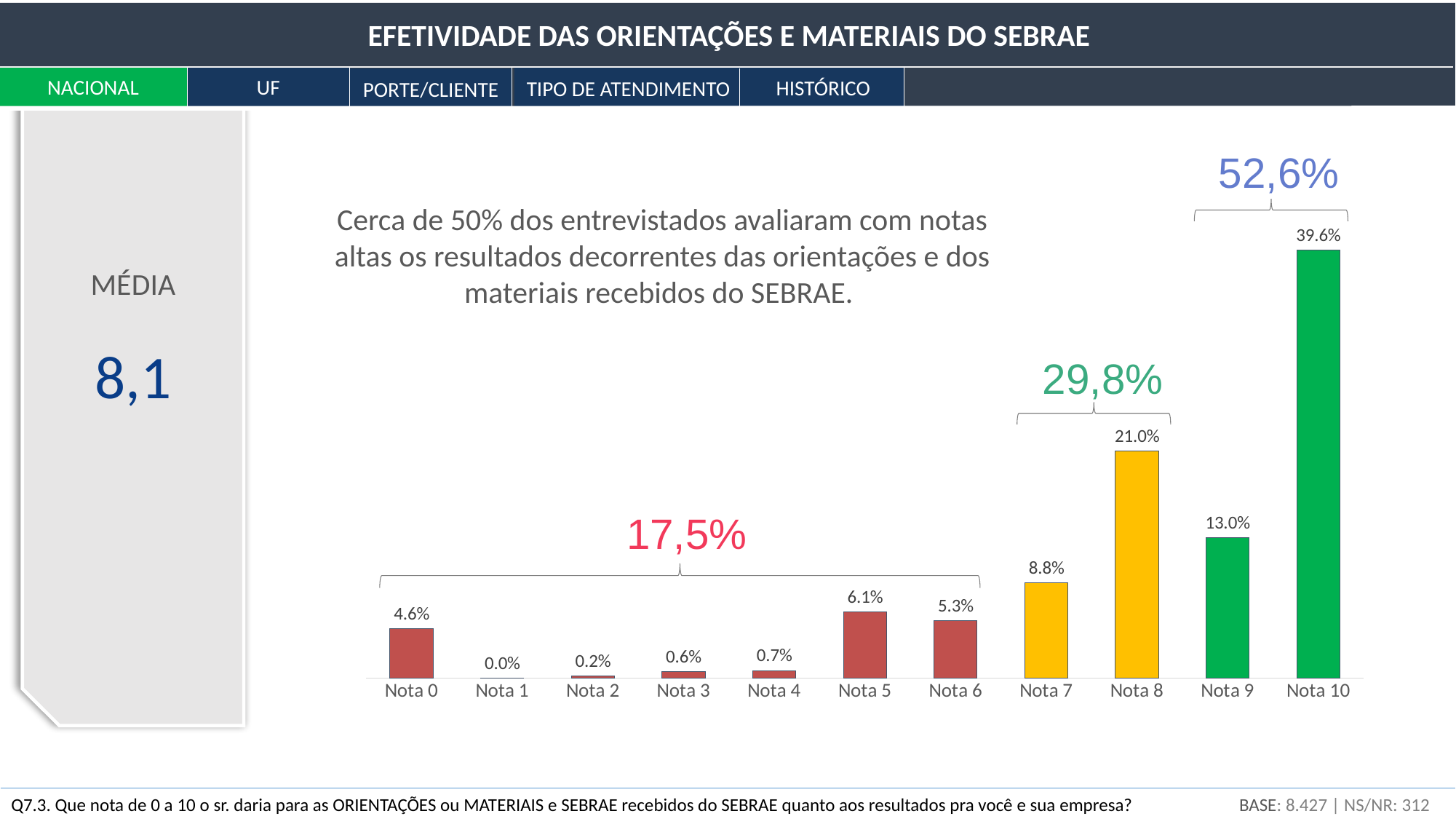

EFETIVIDADE DAS ORIENTAÇÕES E MATERIAIS DO SEBRAE
NACIONAL
UF
HISTÓRICO
TIPO DE ATENDIMENTO
PORTE/CLIENTE

52,6%
Cerca de 50% dos entrevistados avaliaram com notas altas os resultados decorrentes das orientações e dos materiais recebidos do SEBRAE.

### Chart

| Category | Série 1 |
|---|---|
| Nota 0 | 0.046 |
| Nota 1 | 0.0 |
| Nota 2 | 0.002 |
| Nota 3 | 0.006 |
| Nota 4 | 0.007 |
| Nota 5 | 0.061 |
| Nota 6 | 0.053 |
| Nota 7 | 0.088 |
| Nota 8 | 0.21 |
| Nota 9 | 0.13 |
| Nota 10 | 0.396 |
MÉDIA

8,1

29,8%
17,5%
BASE: 8.427 | NS/NR: 312
Q7.3. Que nota de 0 a 10 o sr. daria para as ORIENTAÇÕES ou MATERIAIS e SEBRAE recebidos do SEBRAE quanto aos resultados pra você e sua empresa?